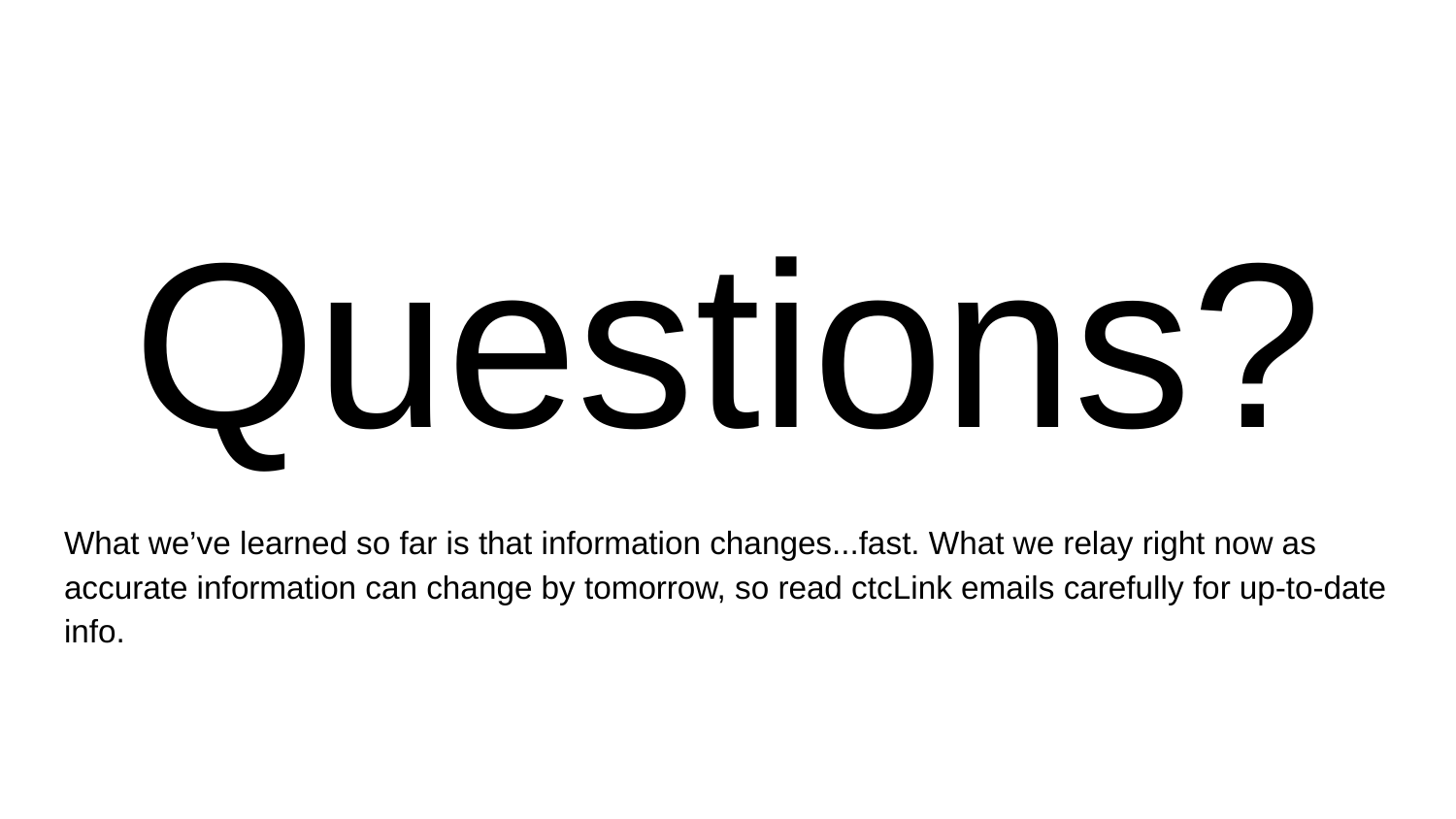

# Questions?
What we’ve learned so far is that information changes...fast. What we relay right now as accurate information can change by tomorrow, so read ctcLink emails carefully for up-to-date info.